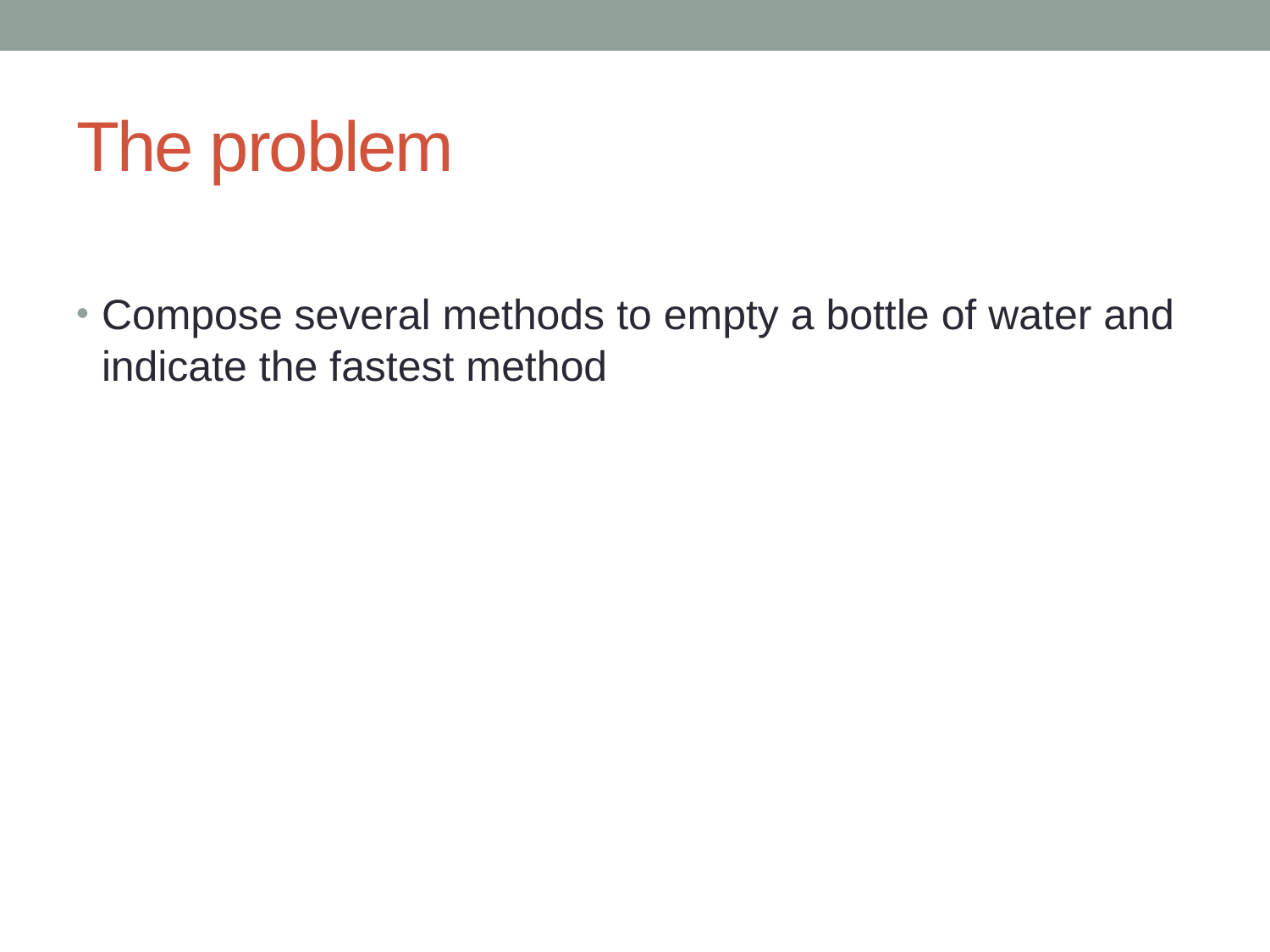

# The problem

Compose several methods to empty a bottle of water and indicate the fastest method